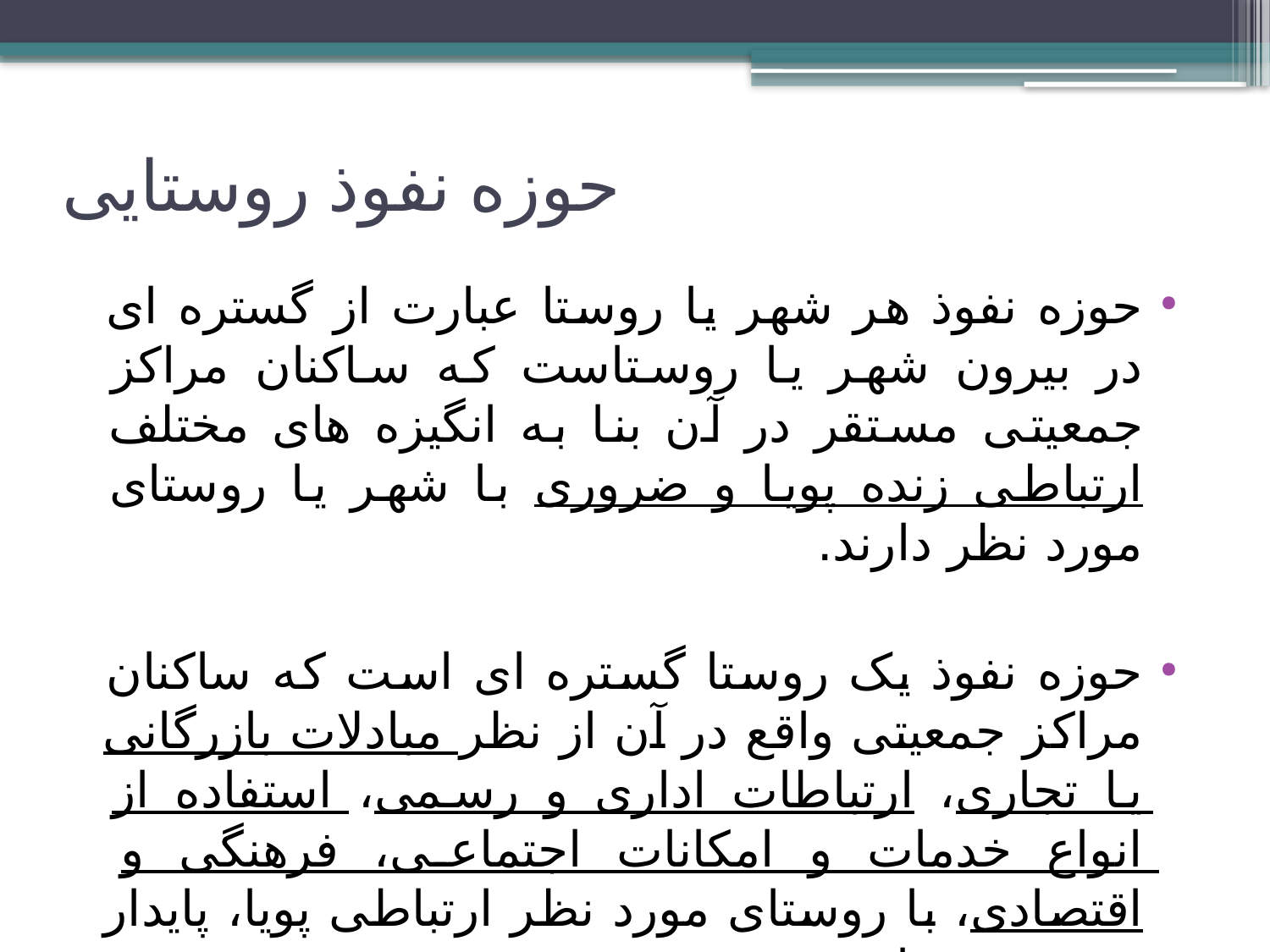

# حوزه نفوذ روستایی
حوزه نفوذ هر شهر یا روستا عبارت از گستره ای در بیرون شهر یا روستاست که ساکنان مراکز جمعیتی مستقر در آن بنا به انگیزه های مختلف ارتباطی زنده پویا و ضروری با شهر یا روستای مورد نظر دارند.

حوزه نفوذ یک روستا گستره ای است که ساکنان مراکز جمعیتی واقع در آن از نظر مبادلات بازرگانی یا تجاری، ارتباطات اداری و رسمی، استفاده از انواع خدمات و امکانات اجتماعی، فرهنگی و اقتصادی، با روستای مورد نظر ارتباطی پویا، پایدار و ضروری دارند.